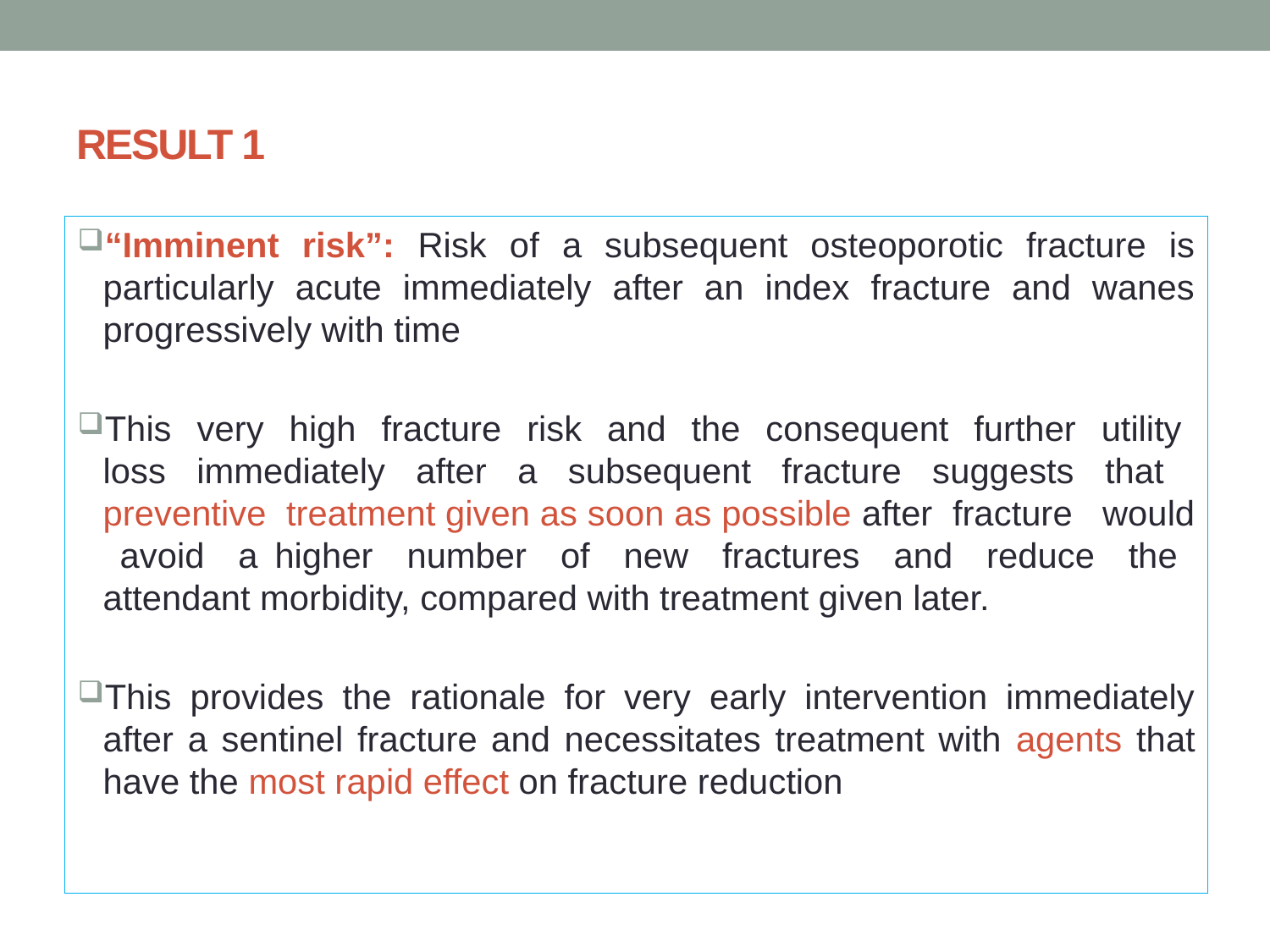

# RESULT 1
“Imminent risk”: Risk of a subsequent osteoporotic fracture is particularly acute immediately after an index fracture and wanes progressively with time

This  very  high  fracture  risk  and  the  consequent  further  utility  loss immediately after a subsequent fracture suggests that  preventive  treatment given as soon as possible after  fracture   would  avoid  a higher  number  of  new  fractures  and  reduce  the  attendant morbidity, compared with treatment given later.

This provides the rationale for very early intervention immediately after a sentinel fracture and necessitates treatment with agents that have the most rapid effect on fracture reduction